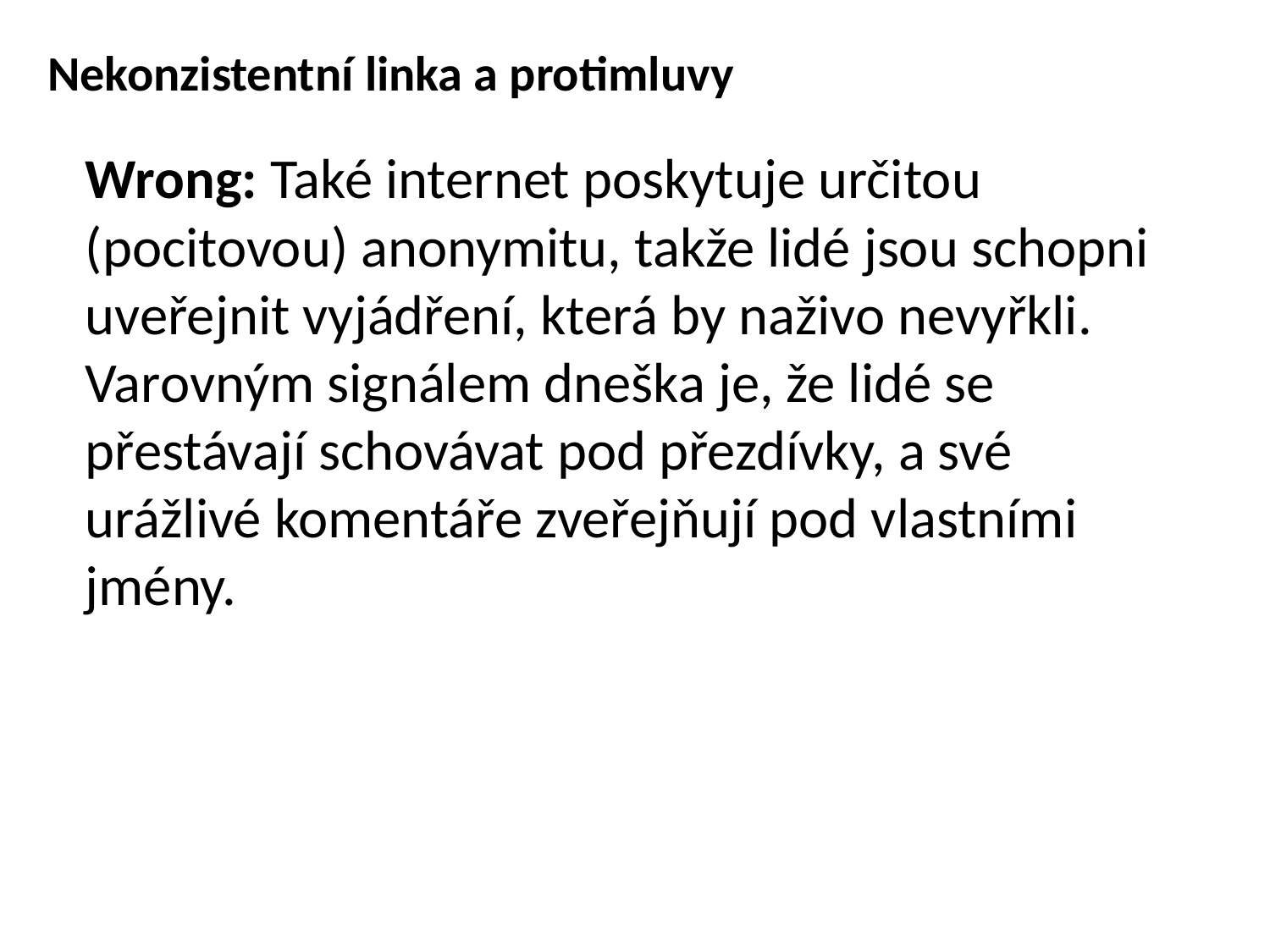

# Nekonzistentní linka a protimluvy
Wrong: Také internet poskytuje určitou (pocitovou) anonymitu, takže lidé jsou schopni uveřejnit vyjádření, která by naživo nevyřkli. Varovným signálem dneška je, že lidé se přestávají schovávat pod přezdívky, a své urážlivé komentáře zveřejňují pod vlastními jmény.